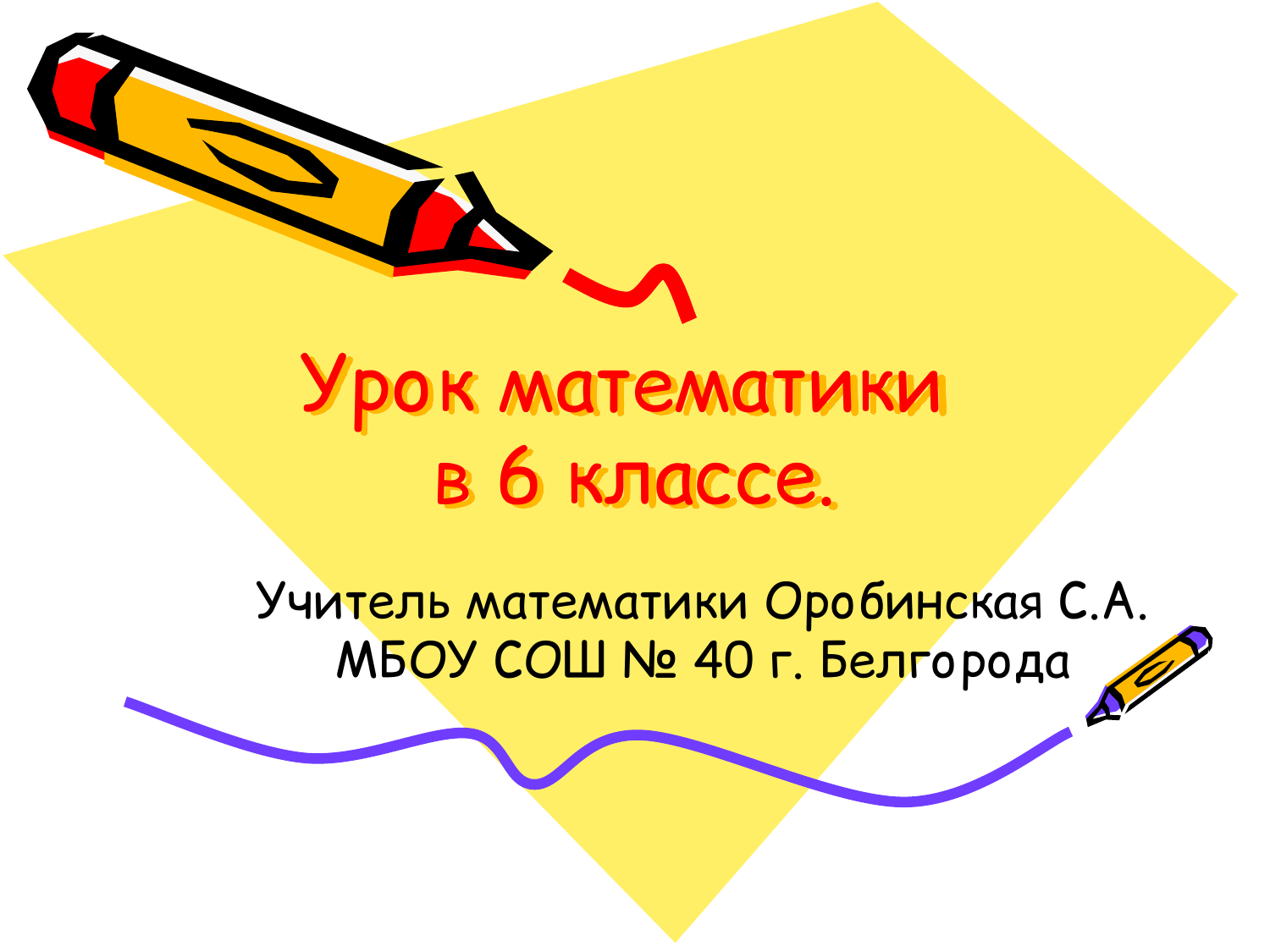

# Урок математики в 6 классе.
Учитель математики Оробинская С.А. МБОУ СОШ № 40 г. Белгорода